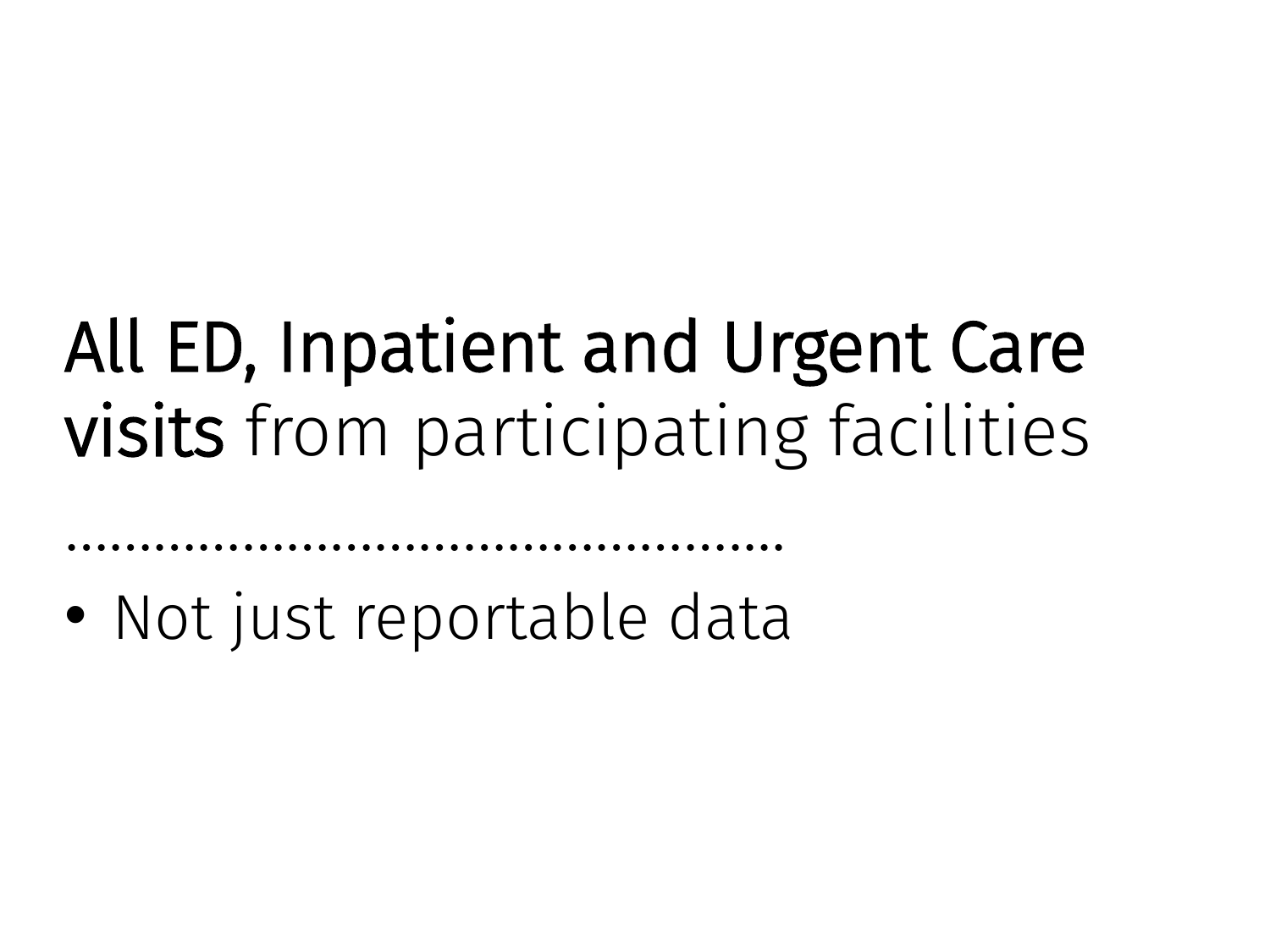

All ED, Inpatient and Urgent Care visits from participating facilities
………………………………………....
Not just reportable data